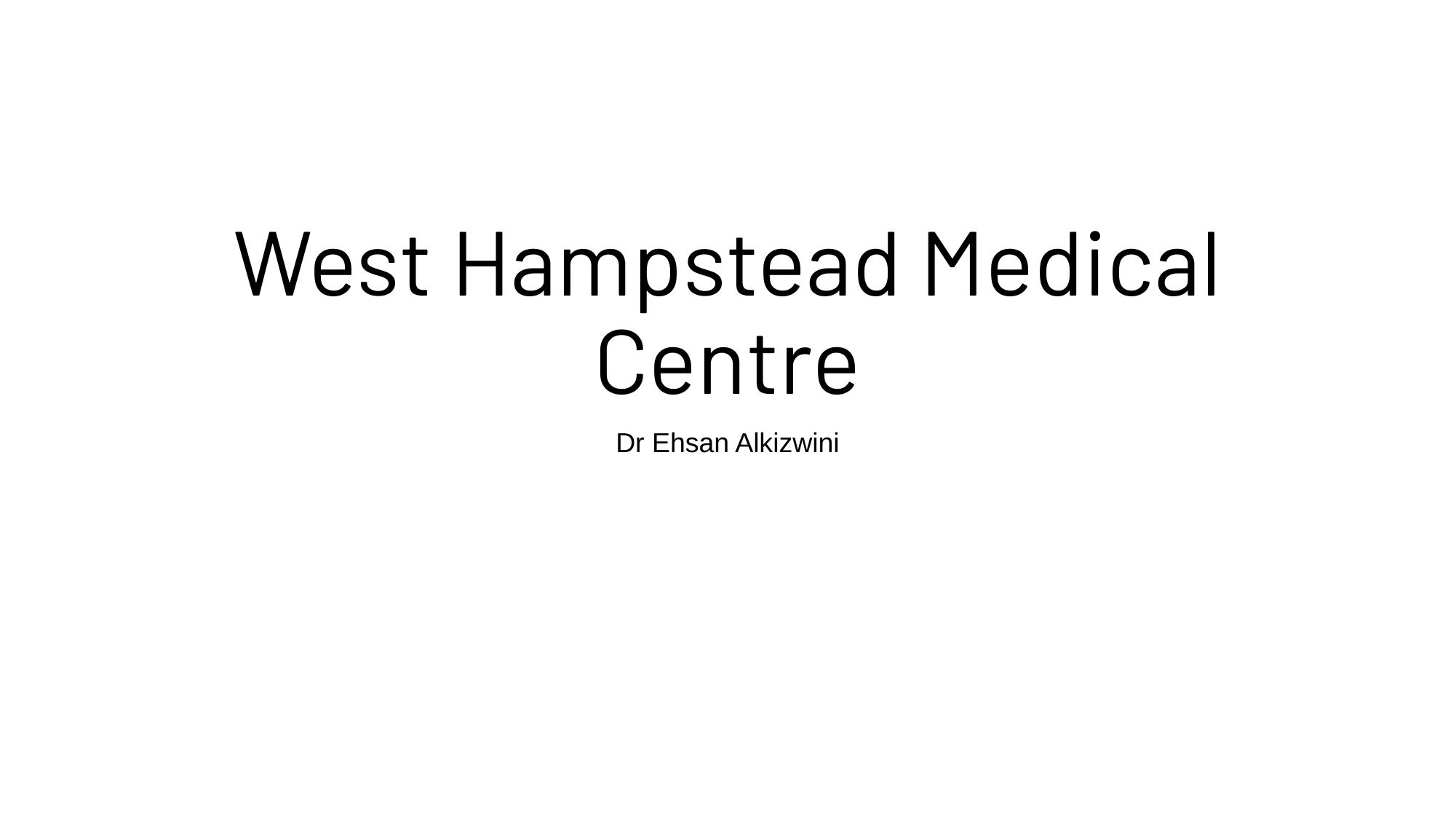

# West Hampstead Medical Centre
Dr Ehsan Alkizwini